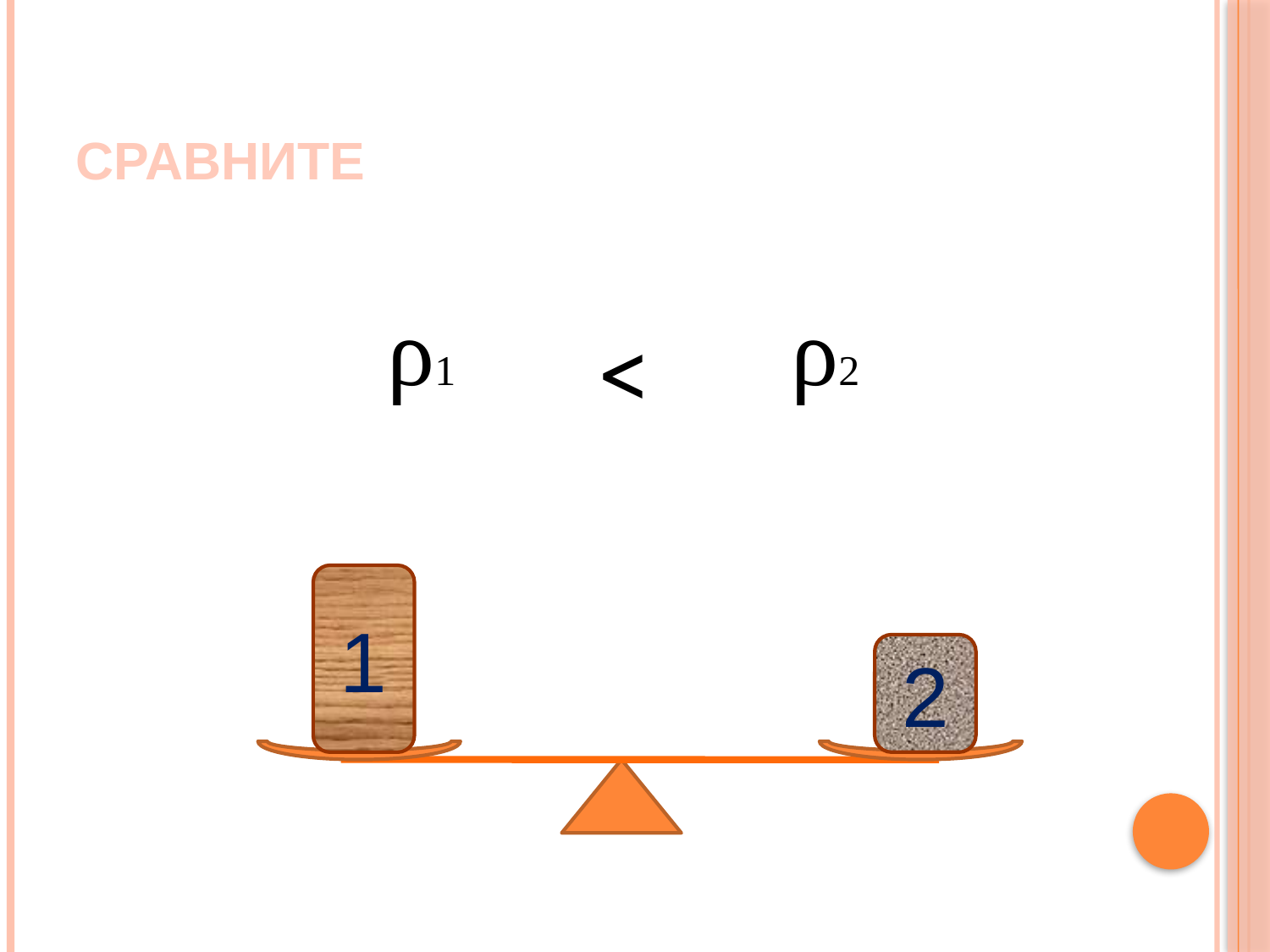

# СРАВНИТЕ

             ρ1                               ρ2
<
1
2